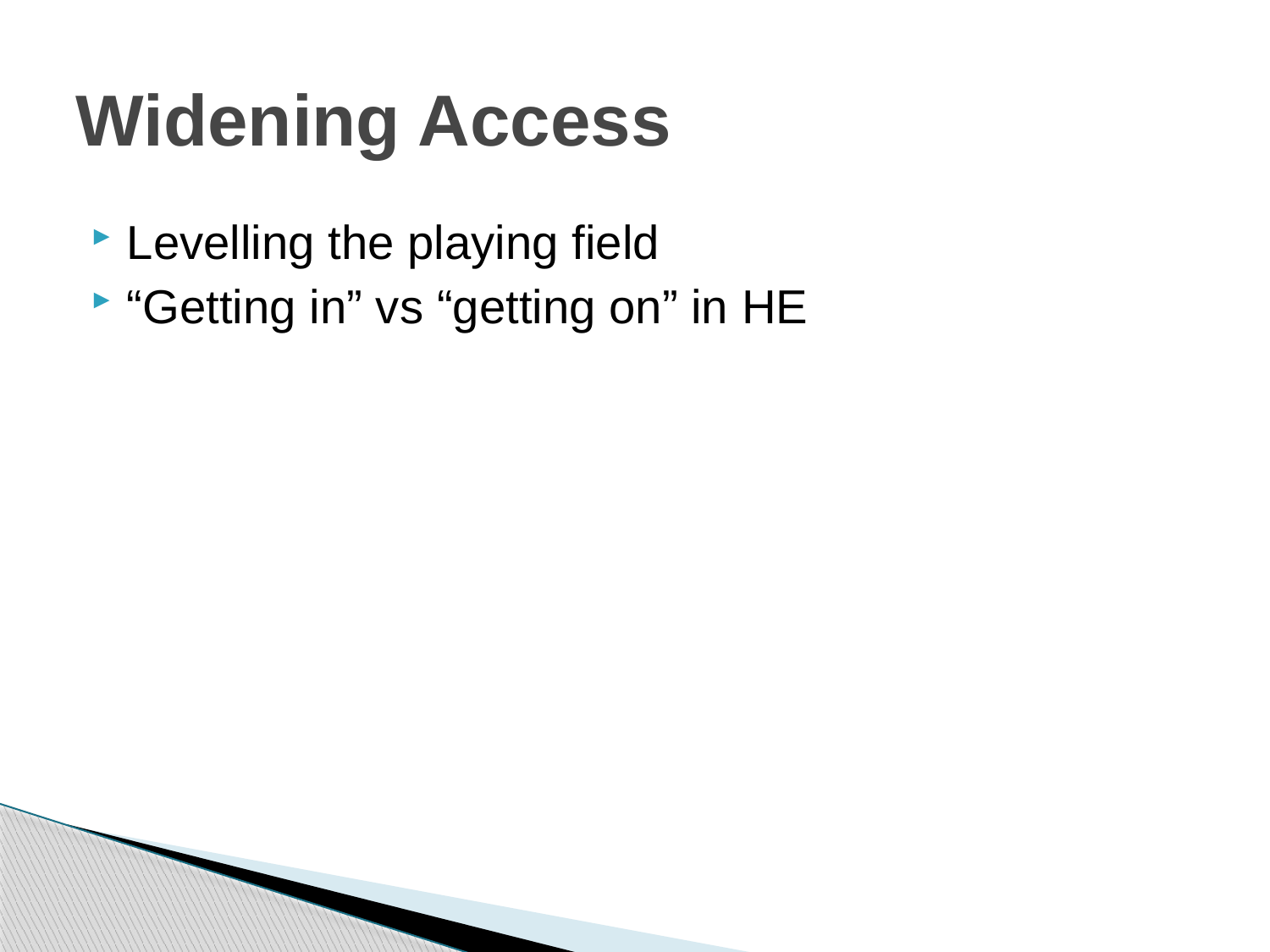

# Widening Access
Levelling the playing field
“Getting in” vs “getting on” in HE